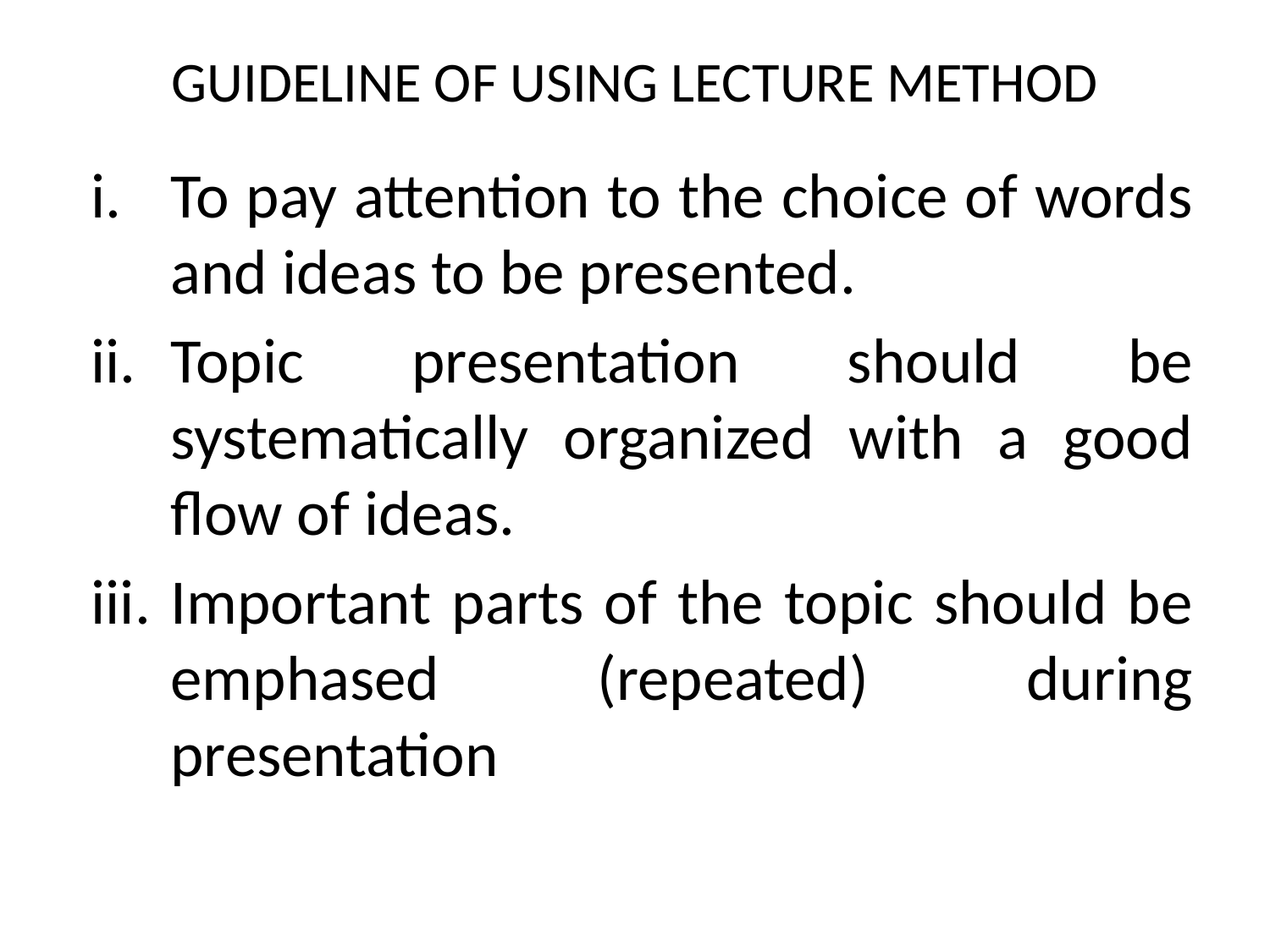

# GUIDELINE OF USING LECTURE METHOD
To pay attention to the choice of words and ideas to be presented.
Topic presentation should be systematically organized with a good flow of ideas.
Important parts of the topic should be emphased (repeated) during presentation